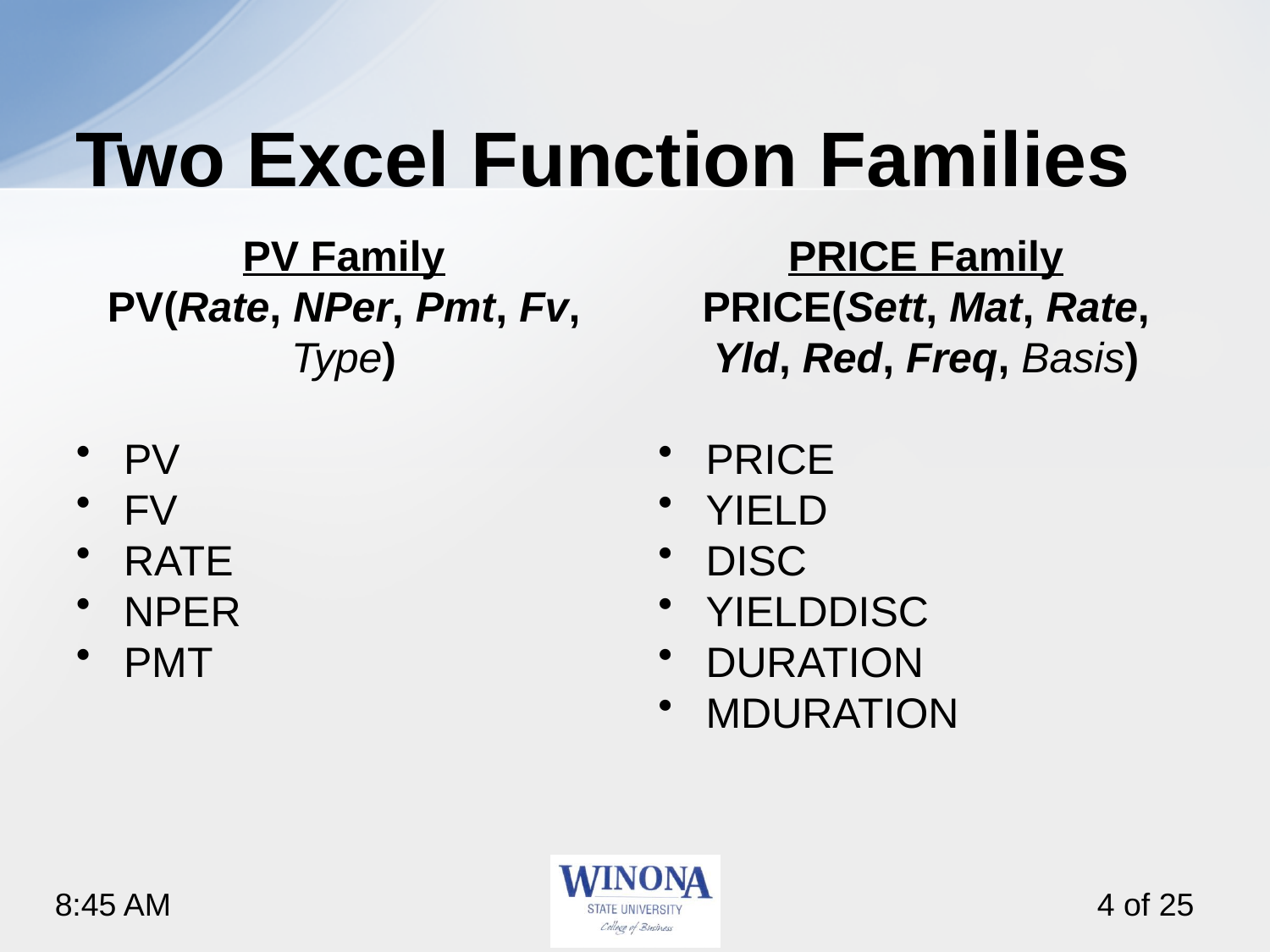

# Two Excel Function Families
PV Family
PV(Rate, NPer, Pmt, Fv, Type)

PV
FV
RATE
NPER
PMT
PRICE Family
PRICE(Sett, Mat, Rate, Yld, Red, Freq, Basis)

PRICE
YIELD
DISC
YIELDDISC
DURATION
MDURATION